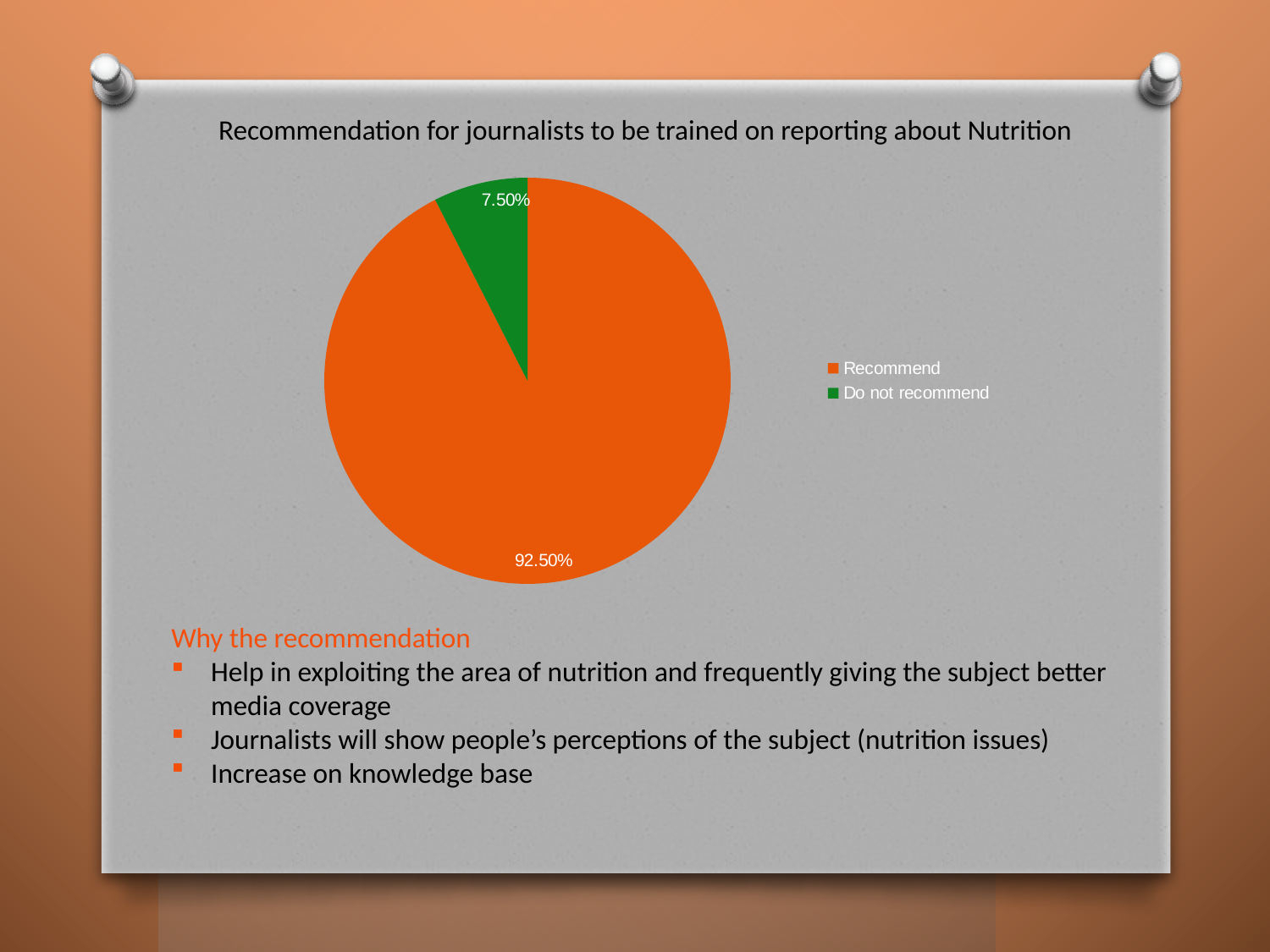

Recommendation for journalists to be trained on reporting about Nutrition

### Chart

| Category |  |
|---|---|
| Recommend | 0.925 |
| Do not recommend | 0.075 |
Why the recommendation
Help in exploiting the area of nutrition and frequently giving the subject better media coverage
Journalists will show people’s perceptions of the subject (nutrition issues)
Increase on knowledge base